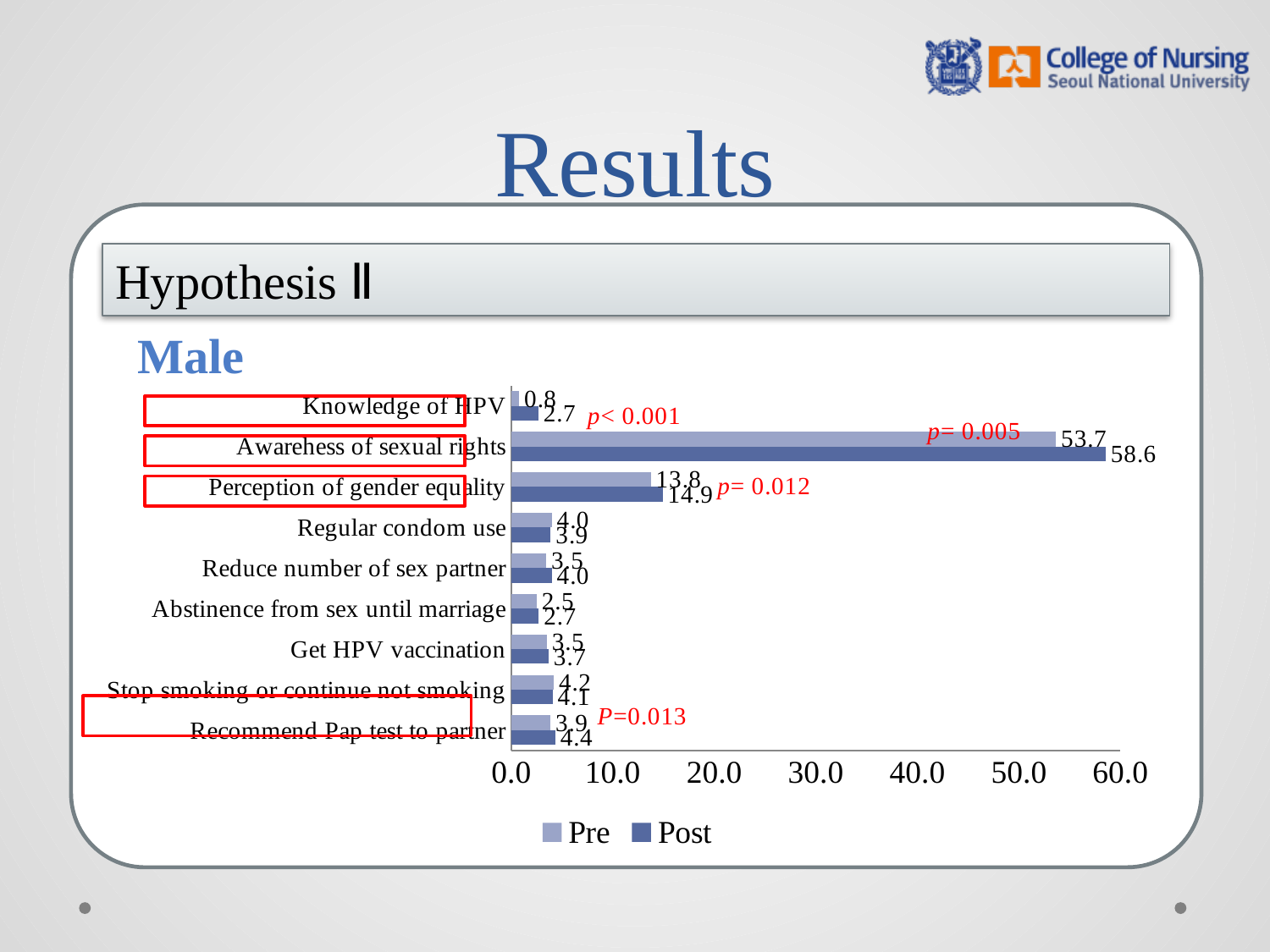

# Results

Hypothesis Ⅱ
Male

### Chart

| Category | Post | Pre |
|---|---|---|
| Recommend Pap test to partner | 4.36 | 3.87 |
| Stop smoking or continue not smoking | 4.07 | 4.2 |
| Get HPV vaccination | 3.69 | 3.52 |
| Abstinence from sex until marriage | 2.72 | 2.52 |
| Reduce number of sex partner | 4.0 | 3.45 |
| Regular condom use | 3.9 | 4.0 |
| Perception of gender equality | 14.93 | 13.76 |
| Awarehess of sexual rights | 58.57 | 53.67 |
| Knowledge of HPV | 2.68 | 0.8 |